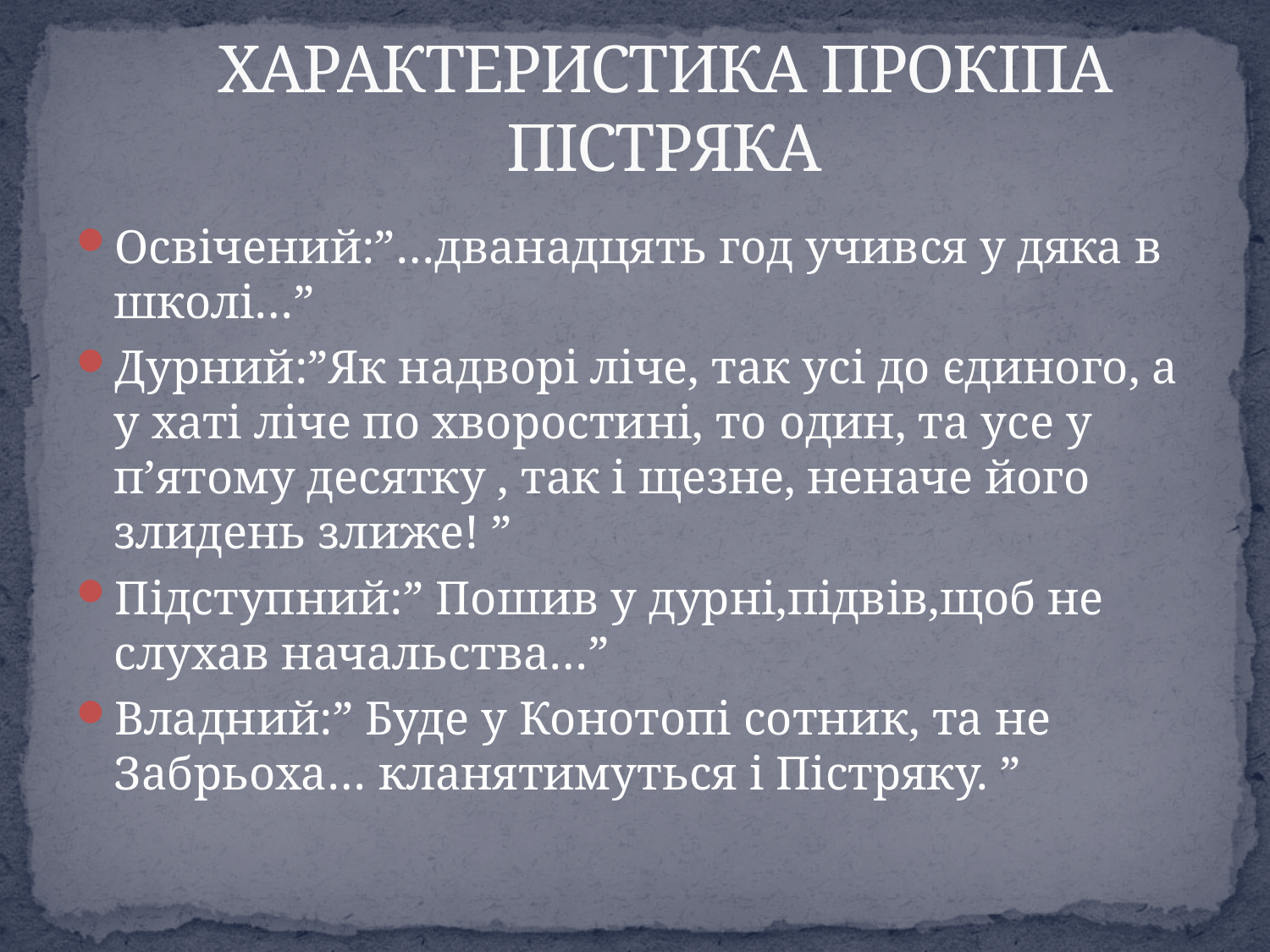

# ХАРАКТЕРИСТИКА ПРОКІПА ПІСТРЯКА
Освічений:”…дванадцять год учився у дяка в школі…”
Дурний:”Як надворі ліче, так усі до єдиного, а у хаті ліче по хворостині, то один, та усе у п’ятому десятку , так і щезне, неначе його злидень злиже! ”
Підступний:” Пошив у дурні,підвів,щоб не слухав начальства…”
Владний:” Буде у Конотопі сотник, та не Забрьоха… кланятимуться і Пістряку. ”